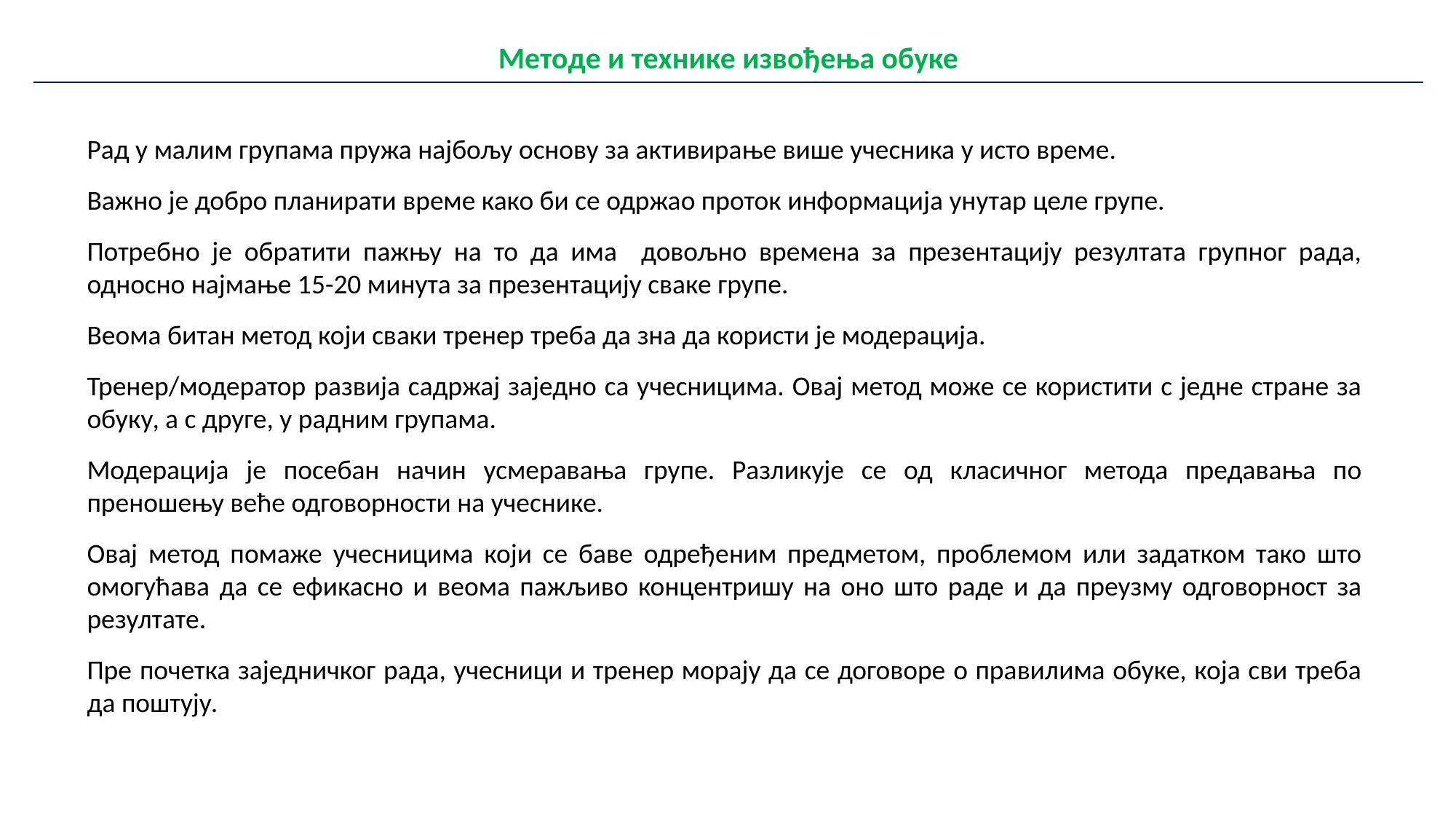

| Методе и технике извођења обуке Методе и технике извођења обуке |
| --- |
Рад у малим групама пружа најбољу основу за активирање више учесника у исто време.

Важно је добро планирати време како би се одржао проток информација унутар целе групе.

Потребно је обратити пажњу на то да има  довољно времена за презентацију резултата групног рада, односно најмање 15-20 минута за презентацију сваке групе.

Веома битан метод који сваки тренер треба да зна да користи је модерација.

Тренер/модератор развија садржај заједно са учесницима. Овај метод може се користити с једне стране за обуку, а с друге, у радним групама.

Модерација је посебан начин усмеравања групе. Разликује се од класичног метода предавања по преношењу веће одговорности на учеснике.

Овај метод помаже учесницима који се баве одређеним предметом, проблемом или задатком тако што омогућава да се ефикасно и веома пажљиво концентришу на оно што раде и да преузму одговорност за резултате.

Пре почетка заједничког рада, учесници и тренер морају да се договоре о правилима обуке, која сви треба да поштују.